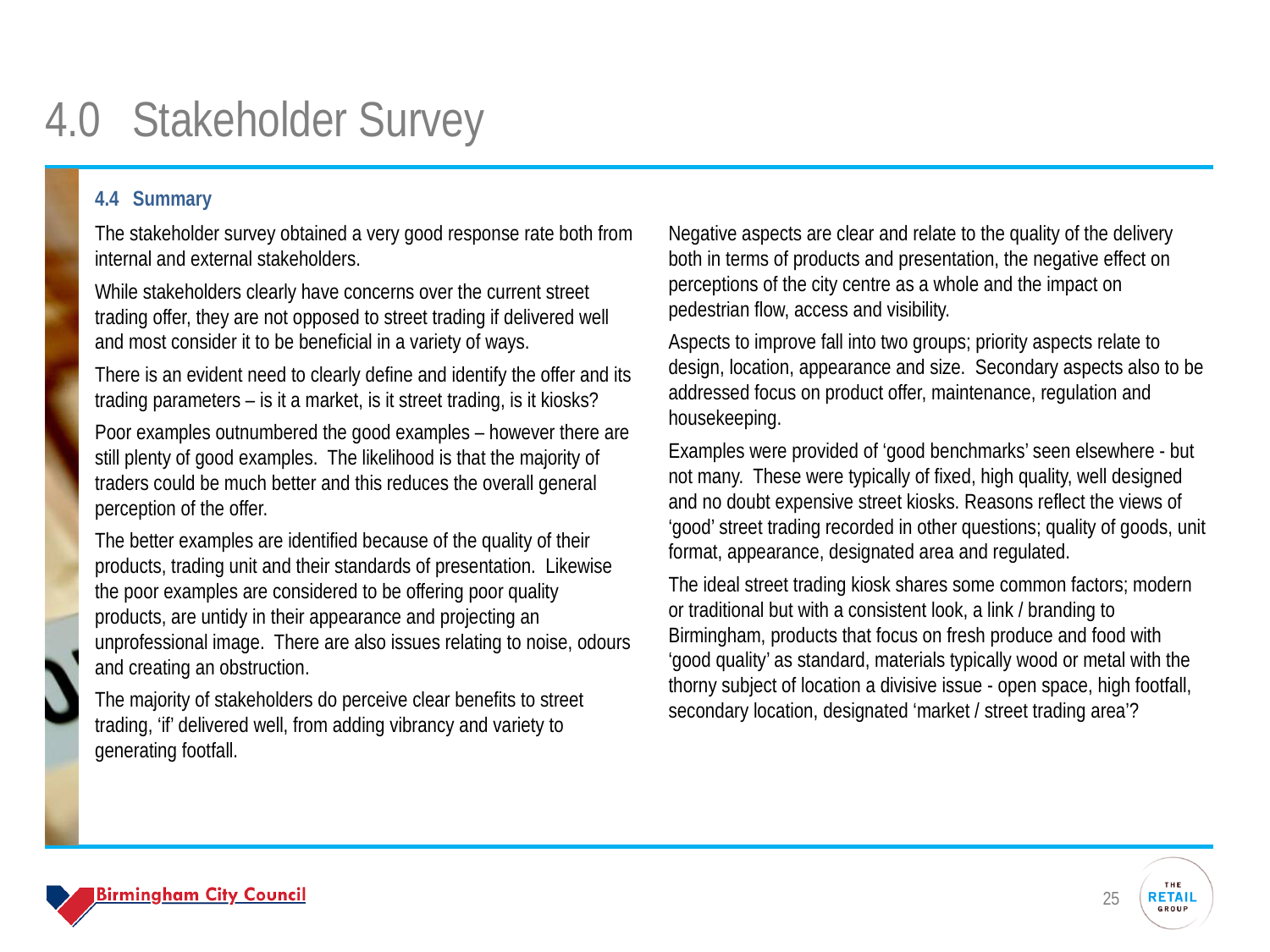

# 4.0	Stakeholder Survey
4.4	Summary
The stakeholder survey obtained a very good response rate both from internal and external stakeholders.
While stakeholders clearly have concerns over the current street trading offer, they are not opposed to street trading if delivered well and most consider it to be beneficial in a variety of ways.
There is an evident need to clearly define and identify the offer and its trading parameters – is it a market, is it street trading, is it kiosks?
Poor examples outnumbered the good examples – however there are still plenty of good examples.  The likelihood is that the majority of traders could be much better and this reduces the overall general perception of the offer.
The better examples are identified because of the quality of their products, trading unit and their standards of presentation.  Likewise the poor examples are considered to be offering poor quality products, are untidy in their appearance and projecting an unprofessional image.  There are also issues relating to noise, odours and creating an obstruction.
The majority of stakeholders do perceive clear benefits to street trading, ‘if’ delivered well, from adding vibrancy and variety to generating footfall.

Negative aspects are clear and relate to the quality of the delivery both in terms of products and presentation, the negative effect on perceptions of the city centre as a whole and the impact on pedestrian flow, access and visibility.
Aspects to improve fall into two groups; priority aspects relate to design, location, appearance and size.  Secondary aspects also to be addressed focus on product offer, maintenance, regulation and housekeeping.
Examples were provided of ‘good benchmarks’ seen elsewhere - but not many.  These were typically of fixed, high quality, well designed and no doubt expensive street kiosks. Reasons reflect the views of ‘good’ street trading recorded in other questions; quality of goods, unit format, appearance, designated area and regulated.
The ideal street trading kiosk shares some common factors; modern or traditional but with a consistent look, a link / branding to Birmingham, products that focus on fresh produce and food with ‘good quality’ as standard, materials typically wood or metal with the thorny subject of location a divisive issue - open space, high footfall, secondary location, designated ‘market / street trading area’?